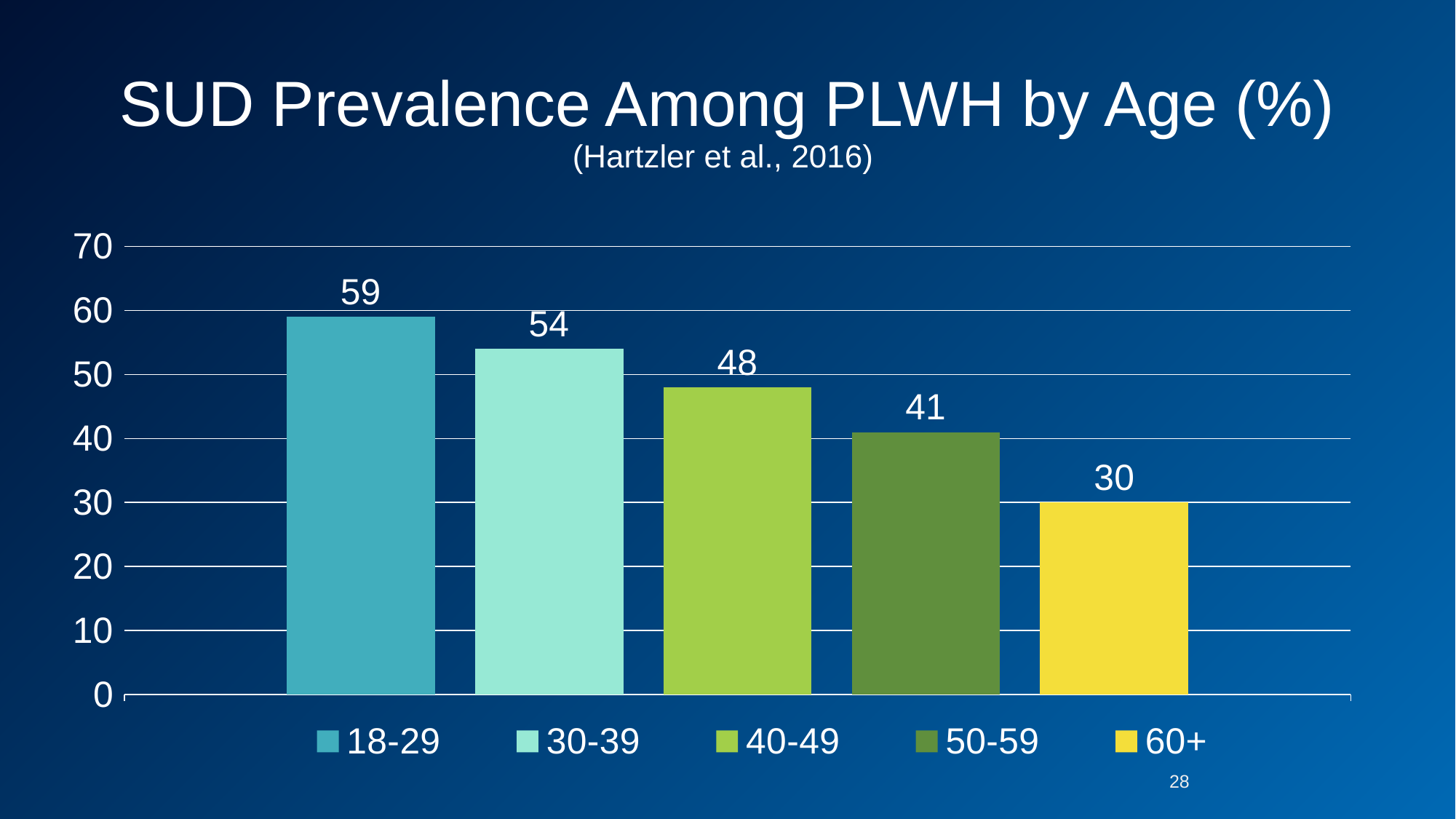

# SUD Prevalence Among PLWH by Age (%) (Hartzler et al., 2016)

### Chart

| Category | 18-29 | 30-39 | 40-49 | 50-59 | 60+ |
|---|---|---|---|---|---|
| Age  | 59.0 | 54.0 | 48.0 | 41.0 | 30.0 |
28